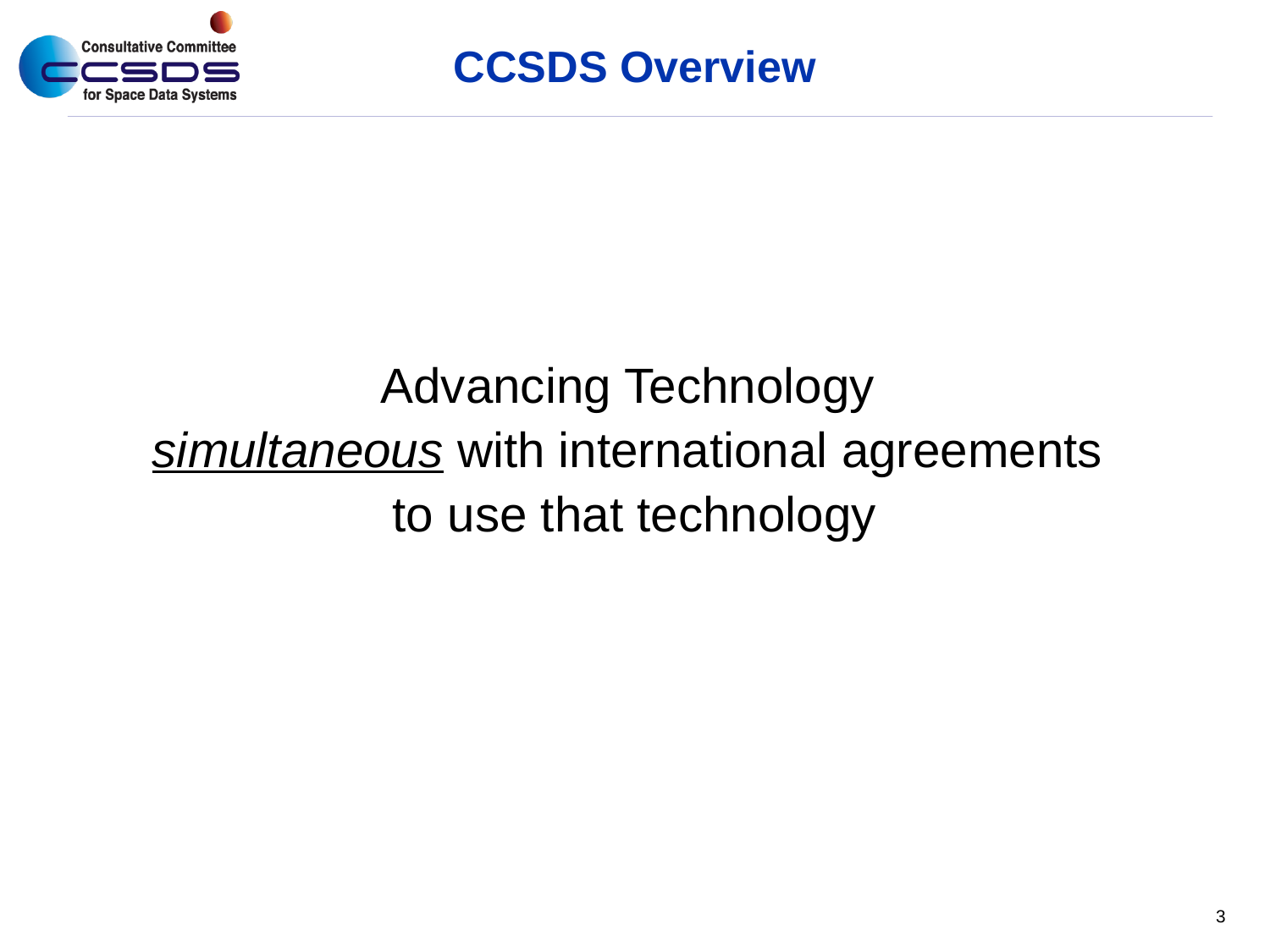

# CCSDS Overview

Advancing Technology
simultaneous with international agreements
to use that technology
3